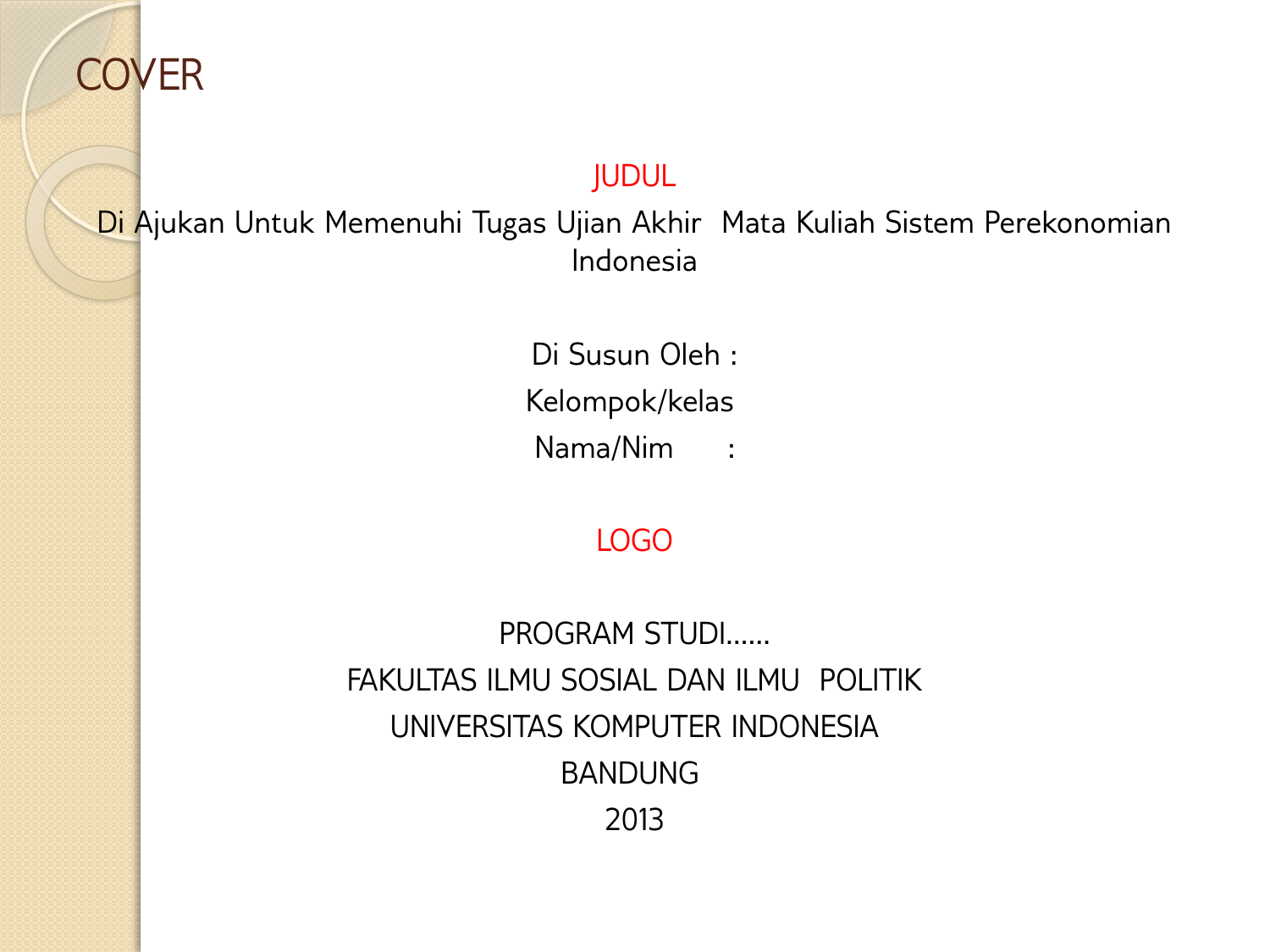

# COVER
JUDUL
Di Ajukan Untuk Memenuhi Tugas Ujian Akhir  Mata Kuliah Sistem Perekonomian Indonesia

Di Susun Oleh :
Kelompok/kelas
Nama/Nim 			:

LOGO

PROGRAM STUDI……
FAKULTAS ILMU SOSIAL DAN ILMU  POLITIK
UNIVERSITAS KOMPUTER INDONESIA
BANDUNG
2013